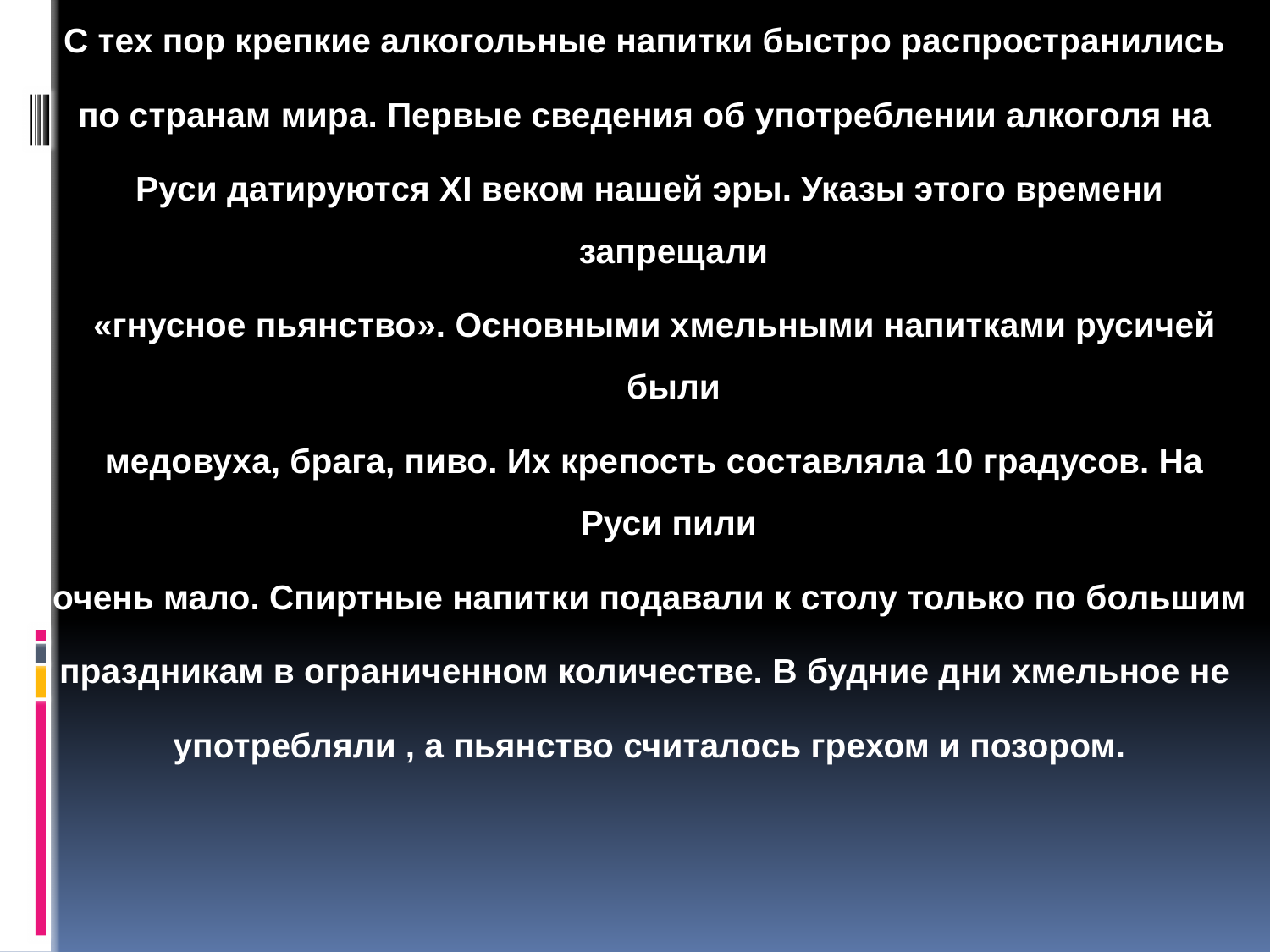

# С тех пор крепкие алкогольные напитки быстро распространились
по странам мира. Первые сведения об употреблении алкоголя на
Руси датируются XI веком нашей эры. Указы этого времени запрещали
 «гнусное пьянство». Основными хмельными напитками русичей были
 медовуха, брага, пиво. Их крепость составляла 10 градусов. На Руси пили
очень мало. Спиртные напитки подавали к столу только по большим
праздникам в ограниченном количестве. В будние дни хмельное не
употребляли , а пьянство считалось грехом и позором.